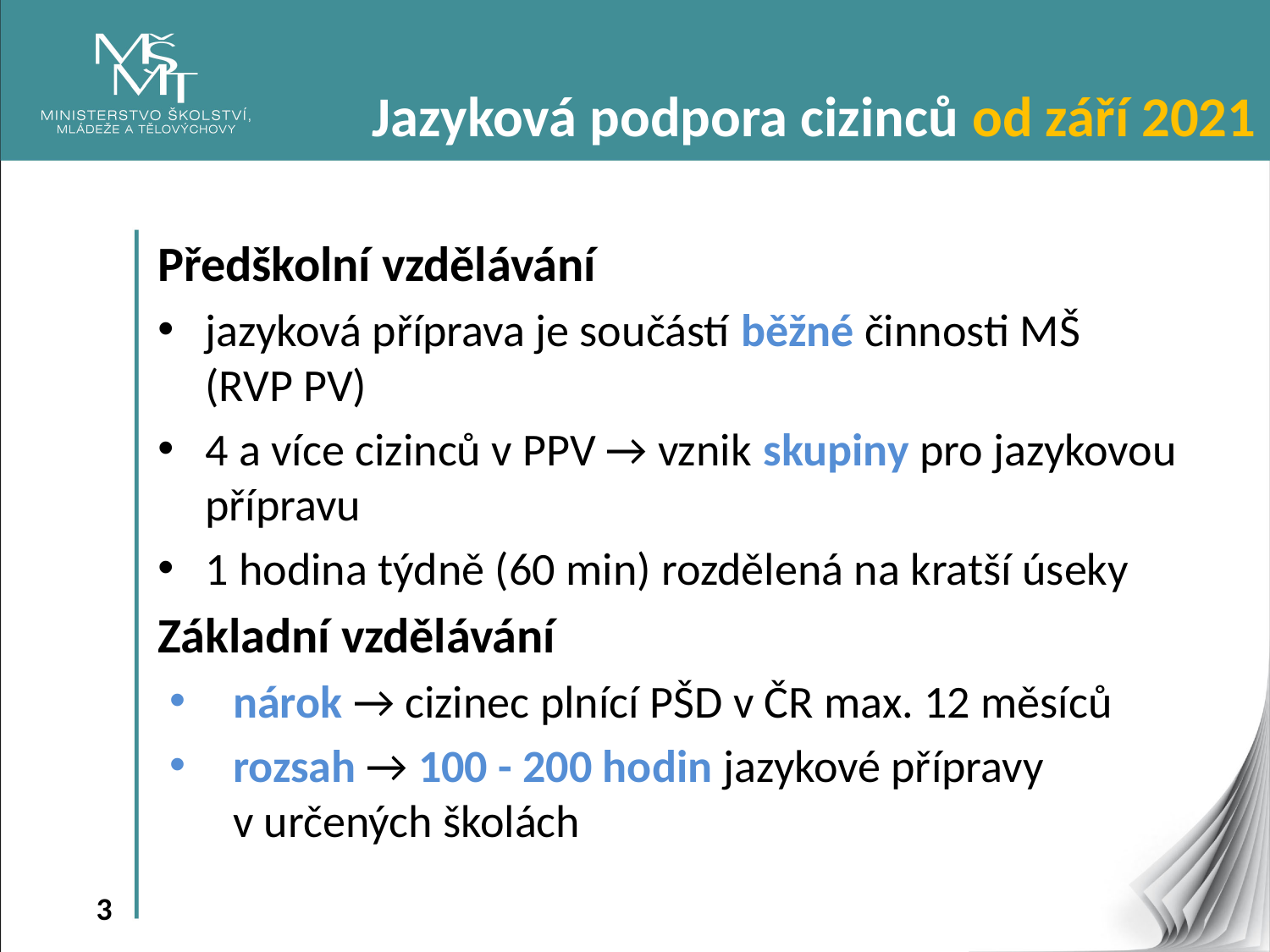

Jazyková podpora cizinců od září 2021
Předškolní vzdělávání
jazyková příprava je součástí běžné činnosti MŠ
(RVP PV)
4 a více cizinců v PPV → vznik skupiny pro jazykovou přípravu
1 hodina týdně (60 min) rozdělená na kratší úseky
Základní vzdělávání
nárok → cizinec plnící PŠD v ČR max. 12 měsíců
rozsah → 100 - 200 hodin jazykové přípravy
v určených školách